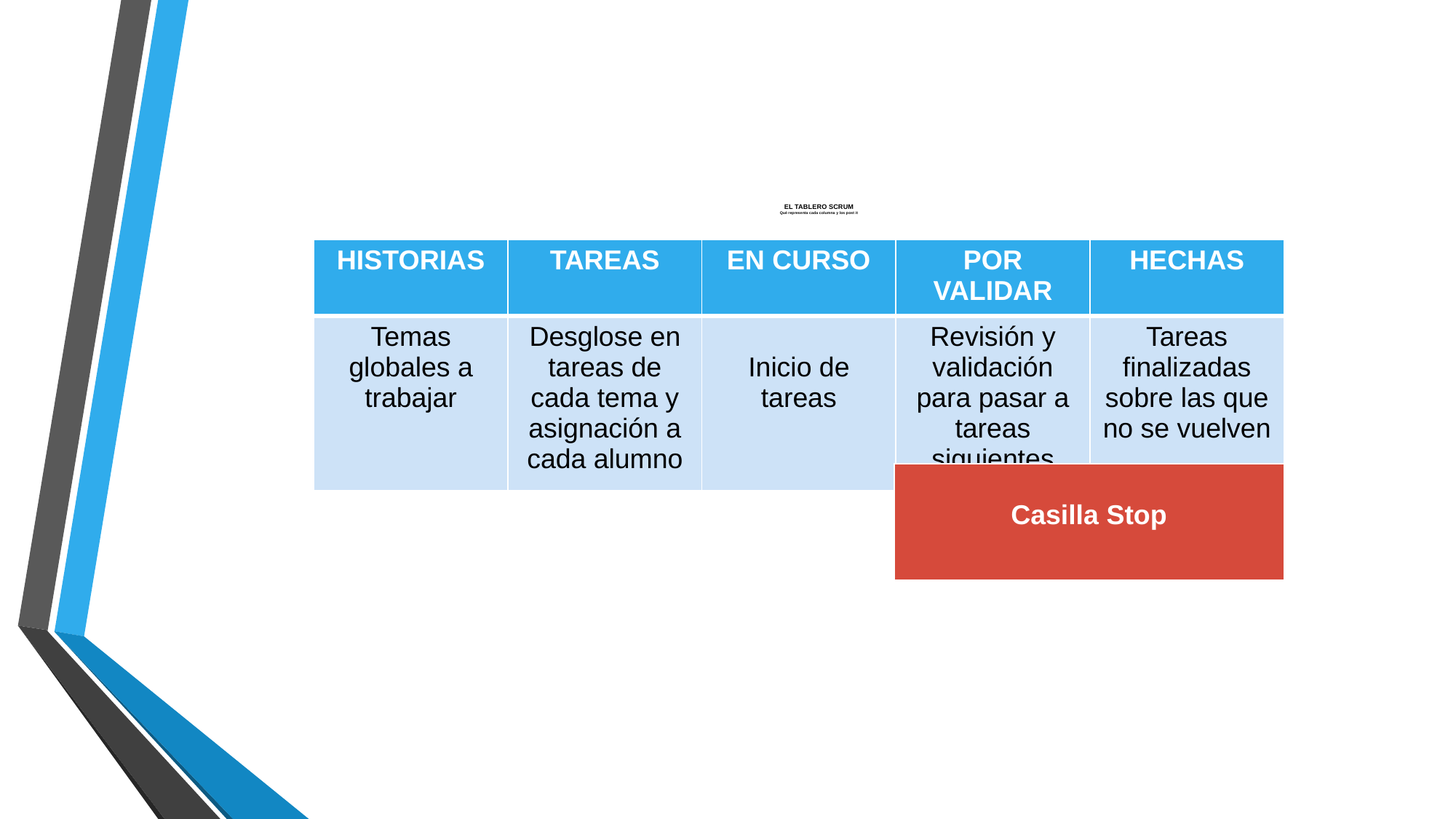

# EL TABLERO SCRUM Qué representa cada columna y los post it
| HISTORIAS | TAREAS | EN CURSO | POR VALIDAR | HECHAS |
| --- | --- | --- | --- | --- |
| Temas globales a trabajar | Desglose en tareas de cada tema y asignación a cada alumno | Inicio de tareas | Revisión y validación para pasar a tareas siguientes | Tareas finalizadas sobre las que no se vuelven |
| Casilla Stop |
| --- |
Infografía elaborada con Canva